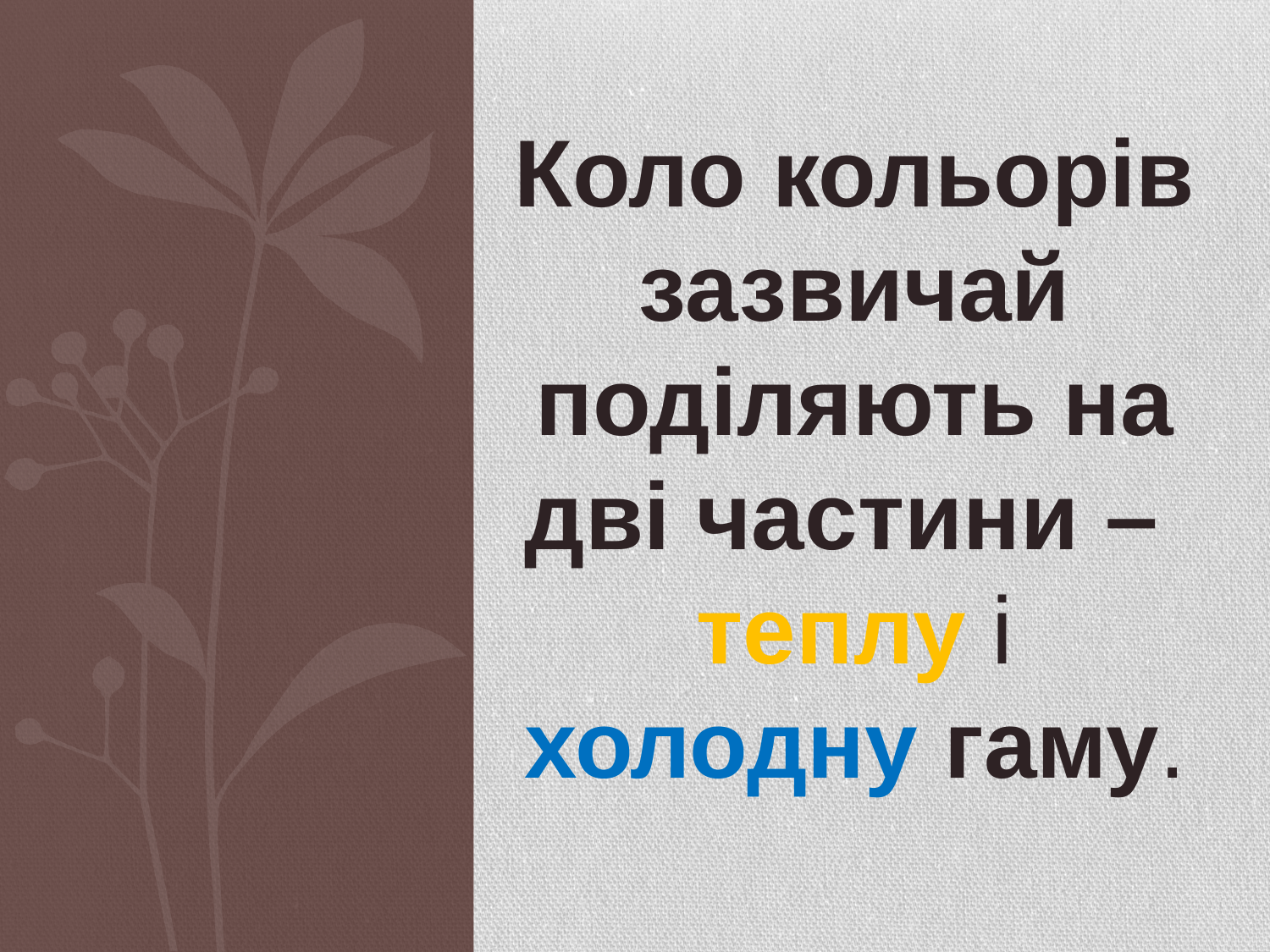

Коло кольорів зазвичай поділяють на дві частини –
теплу і холодну гаму.